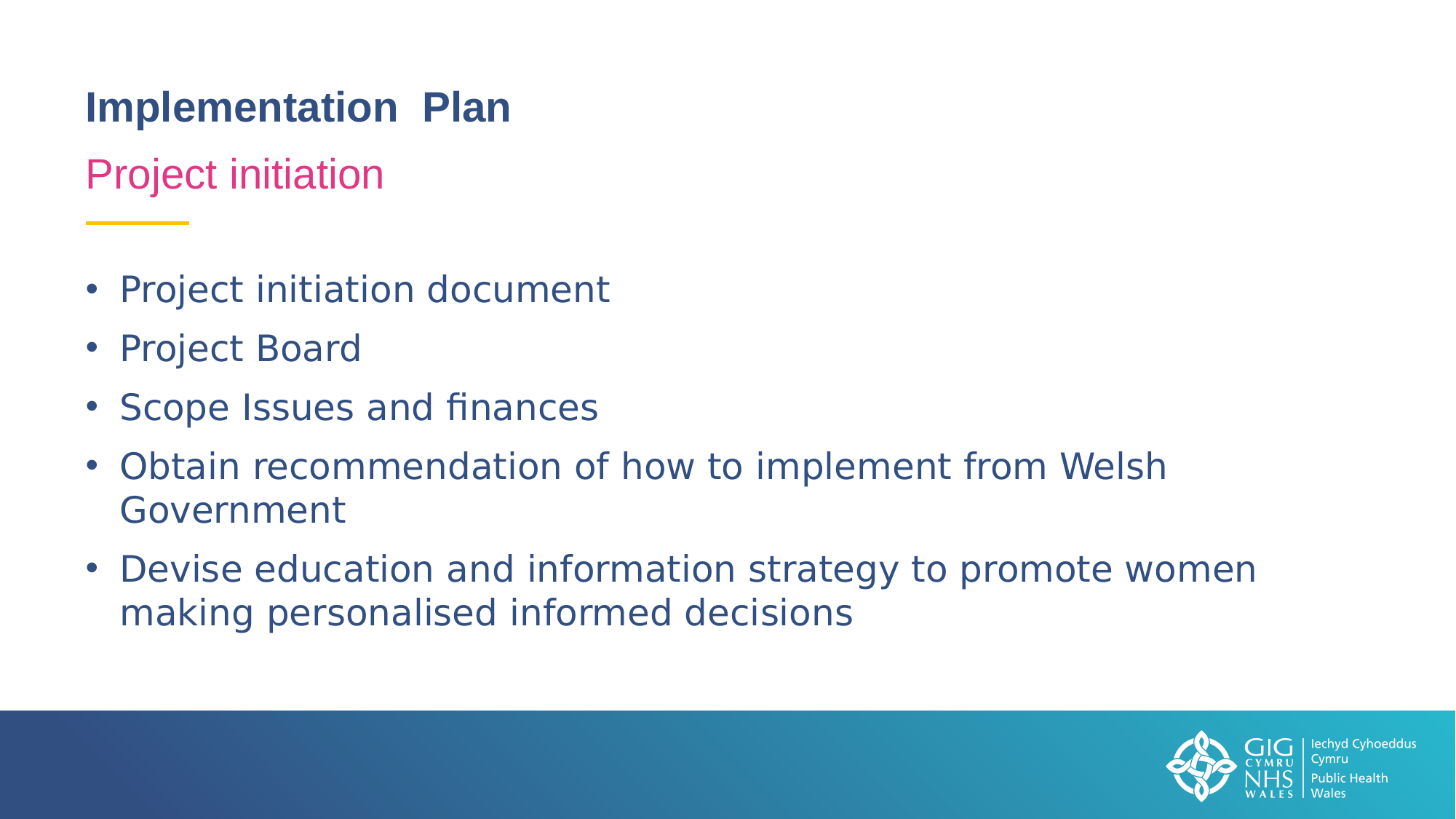

Implementation  Plan
Project initiation
Project initiation document
Project Board
Scope Issues and finances
Obtain recommendation of how to implement from Welsh Government
Devise education and information strategy to promote women  making personalised informed decisions